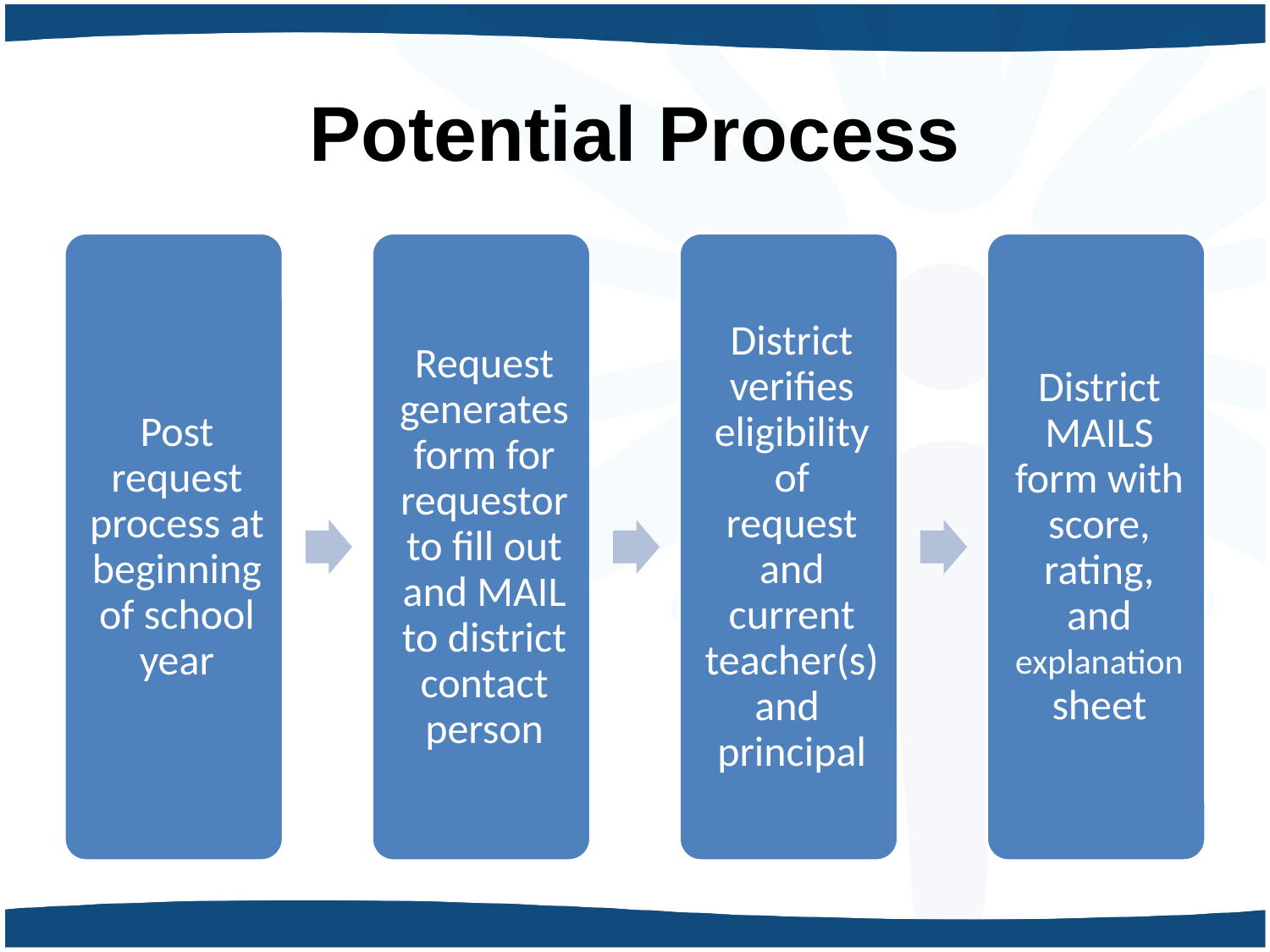

# Potential Process
Post request process at beginning of school year

Request generates form for requestor to fill out and MAIL to district contact person

District verifies eligibility of request and current teacher(s) and  principal

District MAILS form with score, rating, and explanation sheet